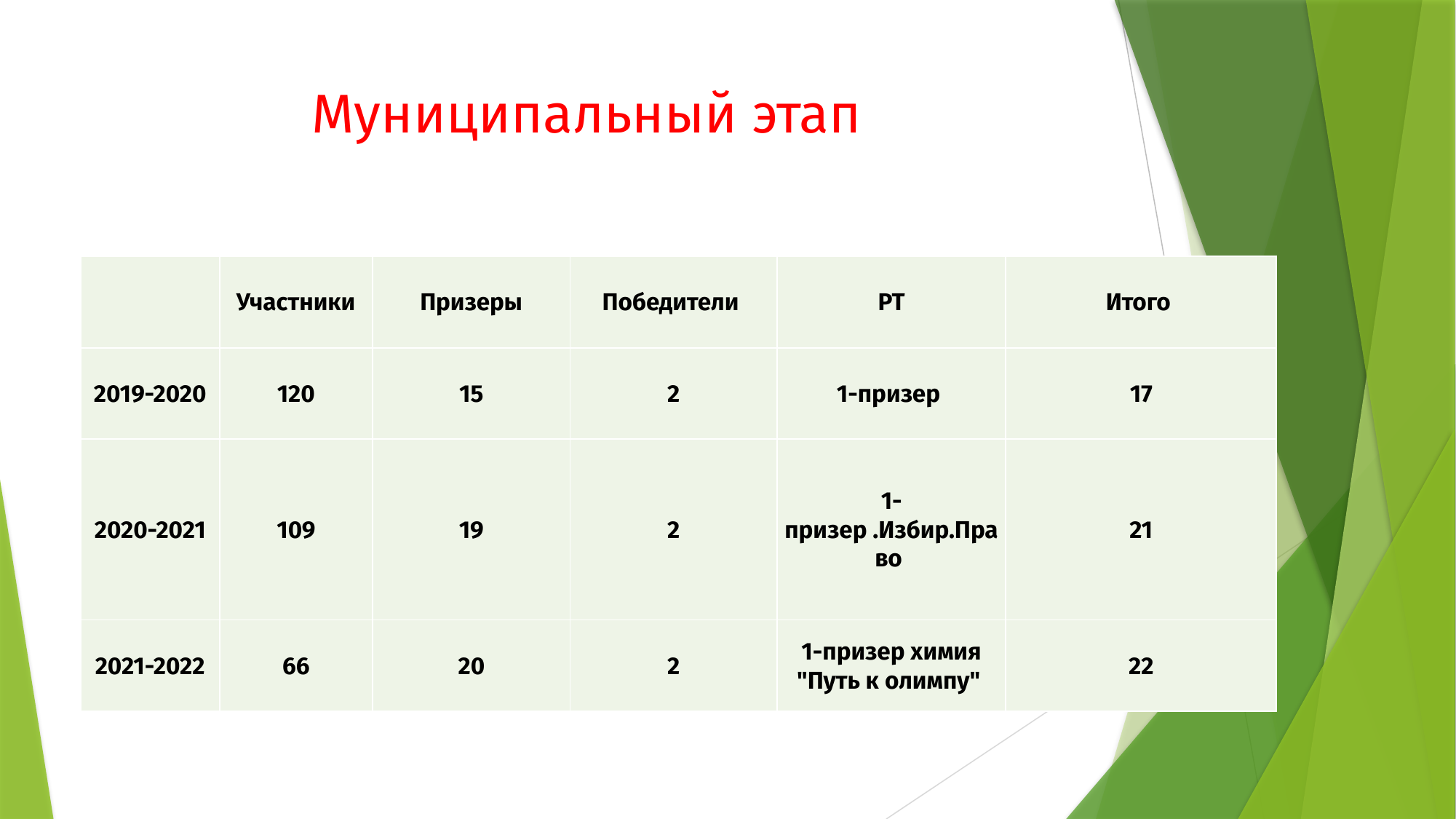

# Муниципальный этап
|  | Участники | Призеры | Победители | РТ | Итого |
| --- | --- | --- | --- | --- | --- |
| 2019-2020 | 120 | 15 | 2 | 1-призер | 17 |
| 2020-2021 | 109 | 19 | 2 | 1-призер .Избир.Право | 21 |
| 2021-2022 | 66 | 20 | 2 | 1-призер химия "Путь к олимпу" | 22 |